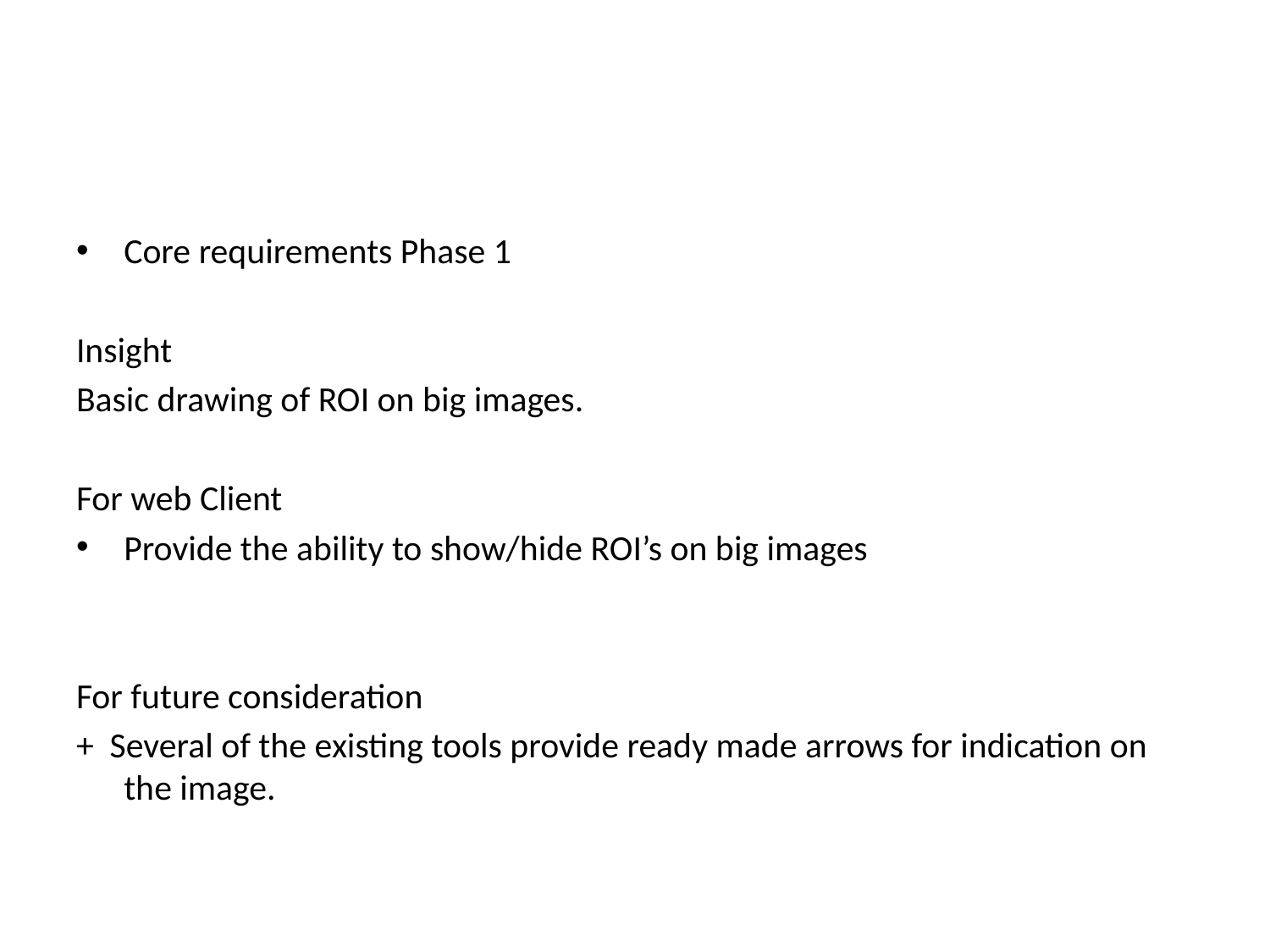

#
Core requirements Phase 1

Insight
Basic drawing of ROI on big images.

For web Client
Provide the ability to show/hide ROI’s on big images

For future consideration
+  Several of the existing tools provide ready made arrows for indication on the image.